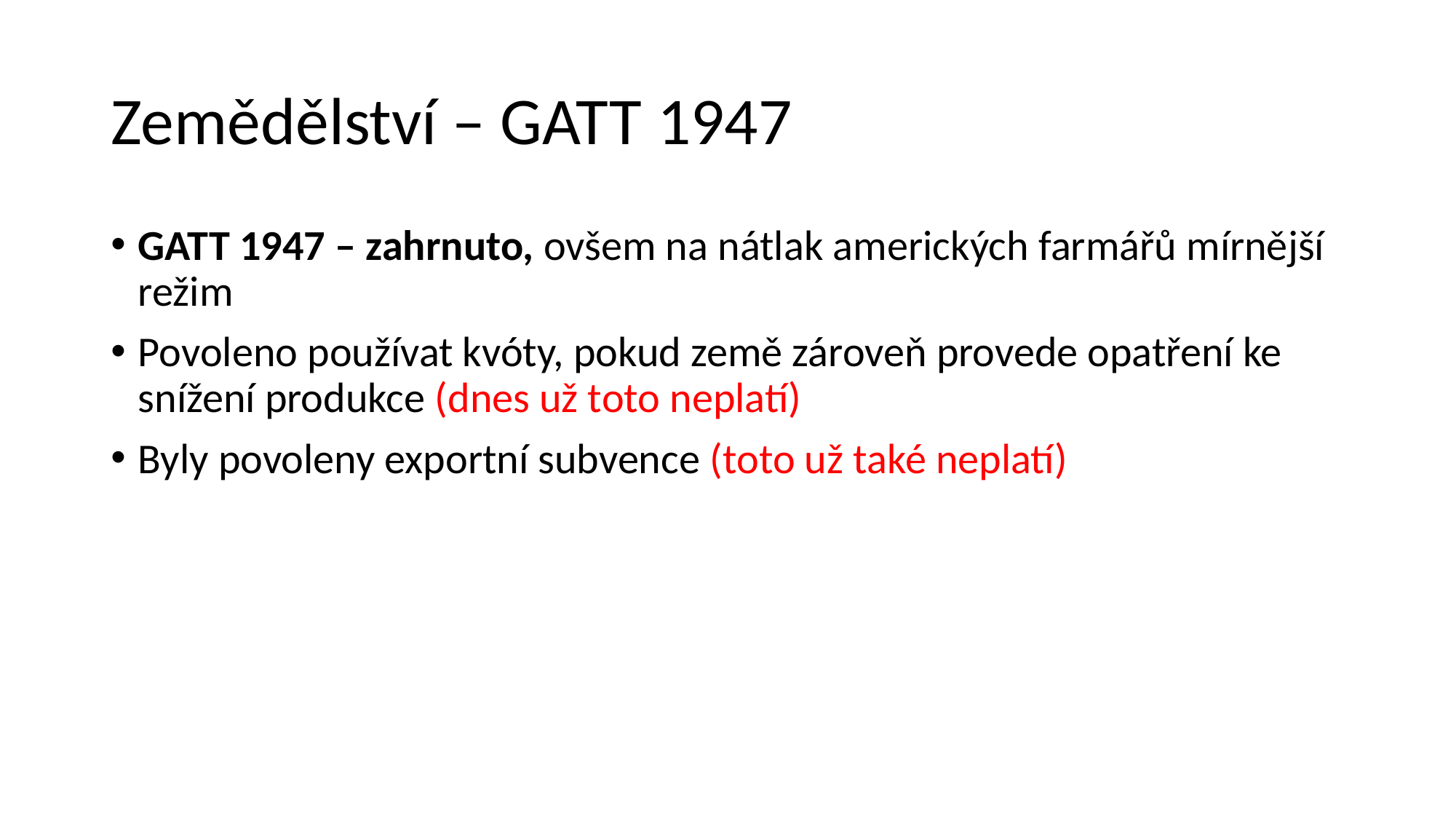

# Zemědělství – GATT 1947
GATT 1947 – zahrnuto, ovšem na nátlak amerických farmářů mírnější režim
Povoleno používat kvóty, pokud země zároveň provede opatření ke snížení produkce (dnes už toto neplatí)
Byly povoleny exportní subvence (toto už také neplatí)